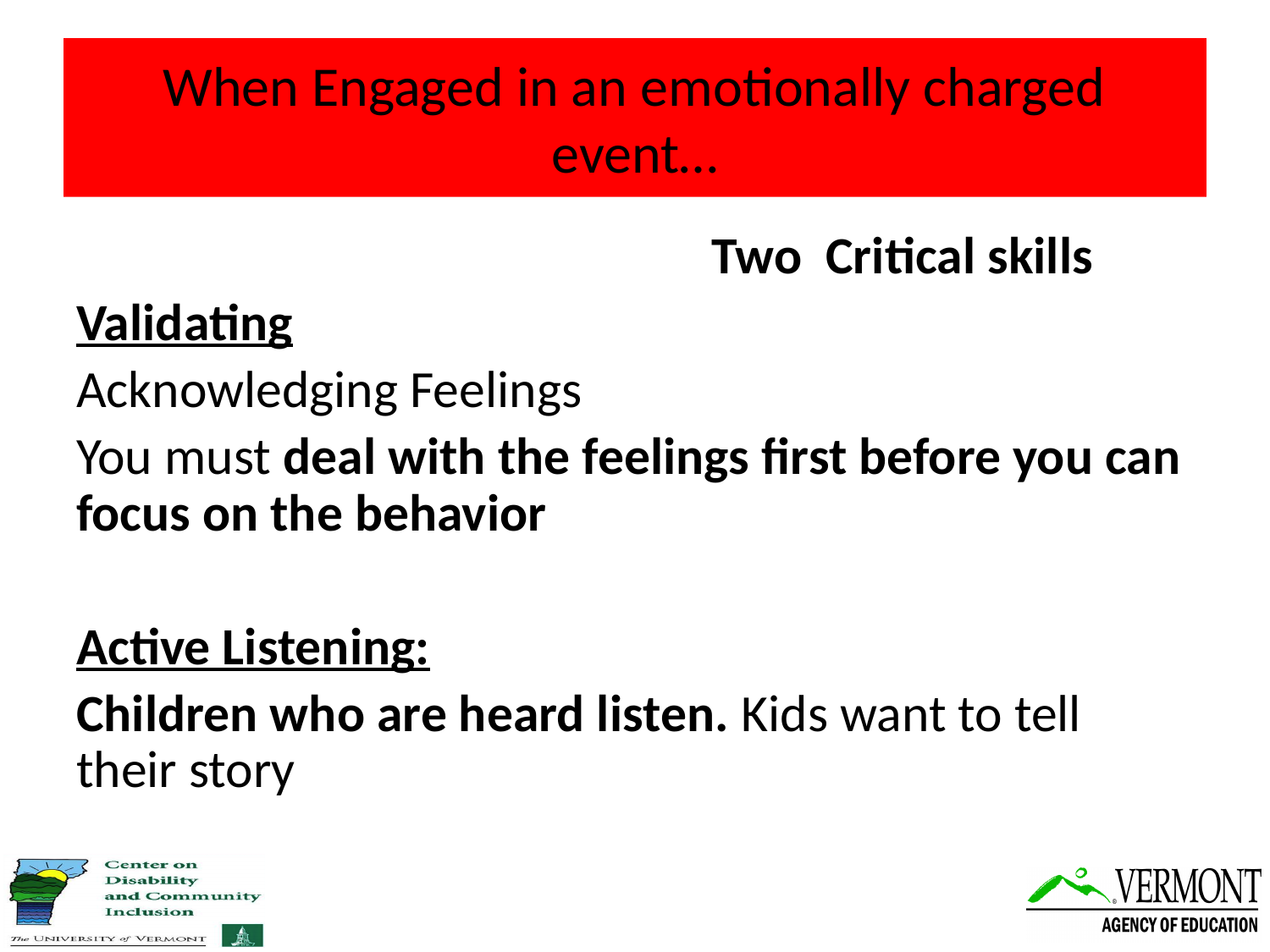

# When Engaged in an emotionally charged event…
					Two  Critical skills
Validating
Acknowledging Feelings
You must deal with the feelings first before you can focus on the behavior

Active Listening:
Children who are heard listen. Kids want to tell their story